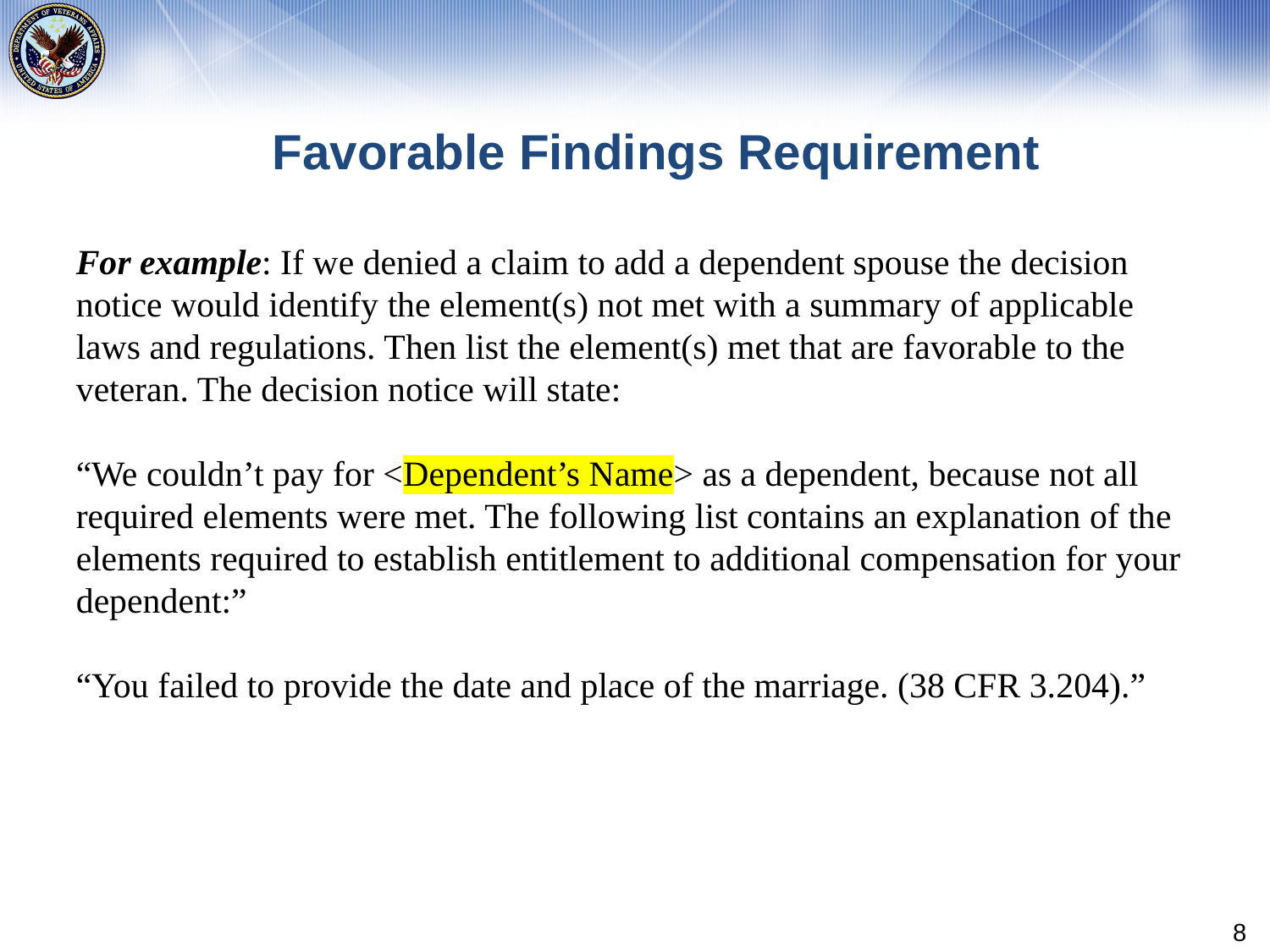

# Favorable Findings Requirement
For example: If we denied a claim to add a dependent spouse the decision notice would identify the element(s) not met with a summary of applicable laws and regulations. Then list the element(s) met that are favorable to the veteran. The decision notice will state:
“We couldn’t pay for <Dependent’s Name> as a dependent, because not all required elements were met. The following list contains an explanation of the elements required to establish entitlement to additional compensation for your dependent:”
“You failed to provide the date and place of the marriage. (38 CFR 3.204).”

8